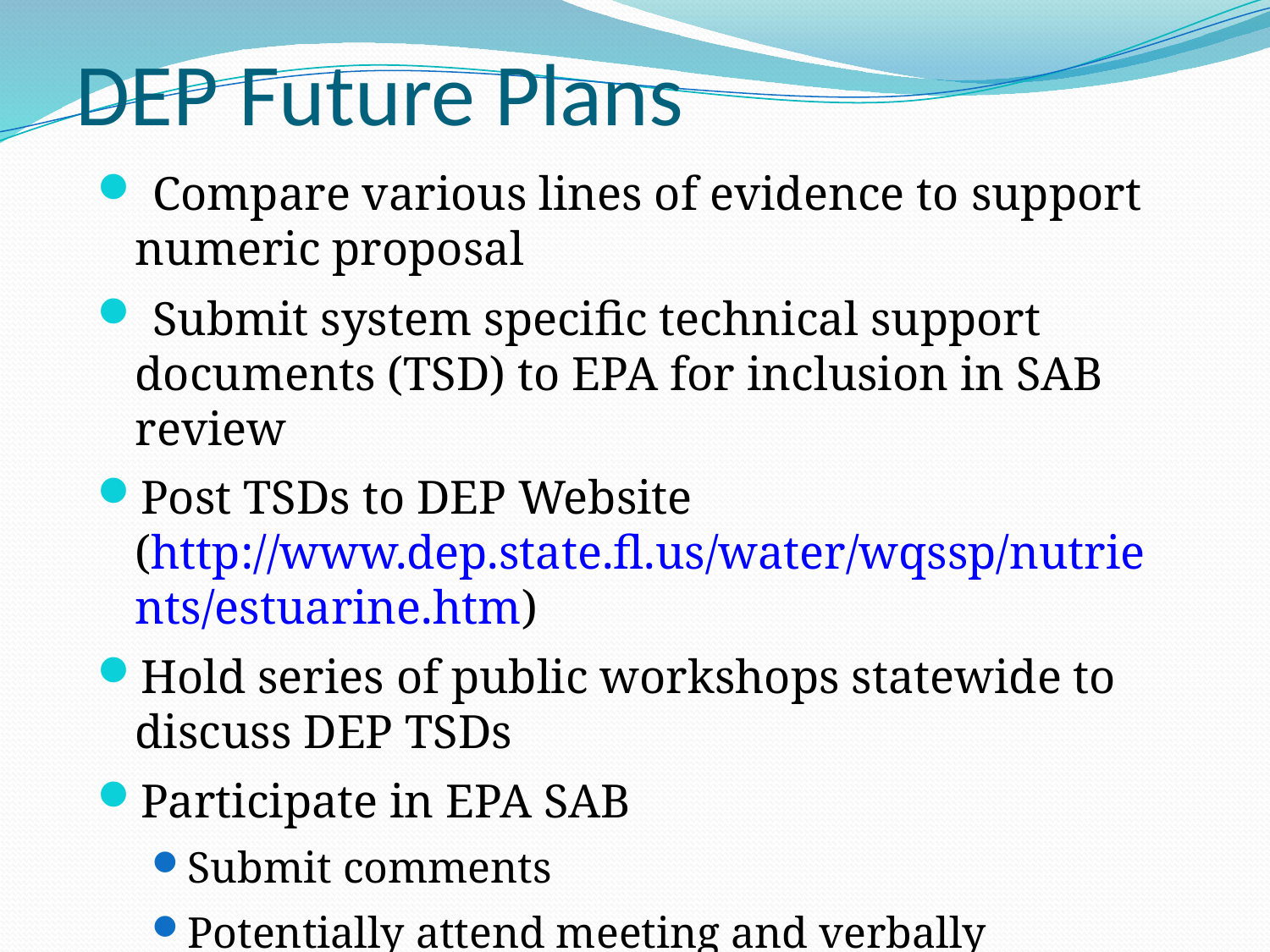

DEP Future Plans
 Compare various lines of evidence to support numeric proposal
 Submit system specific technical support documents (TSD) to EPA for inclusion in SAB review
Post TSDs to DEP Website (http://www.dep.state.fl.us/water/wqssp/nutrients/estuarine.htm)
Hold series of public workshops statewide to discuss DEP TSDs
Participate in EPA SAB
Submit comments
Potentially attend meeting and verbally comment